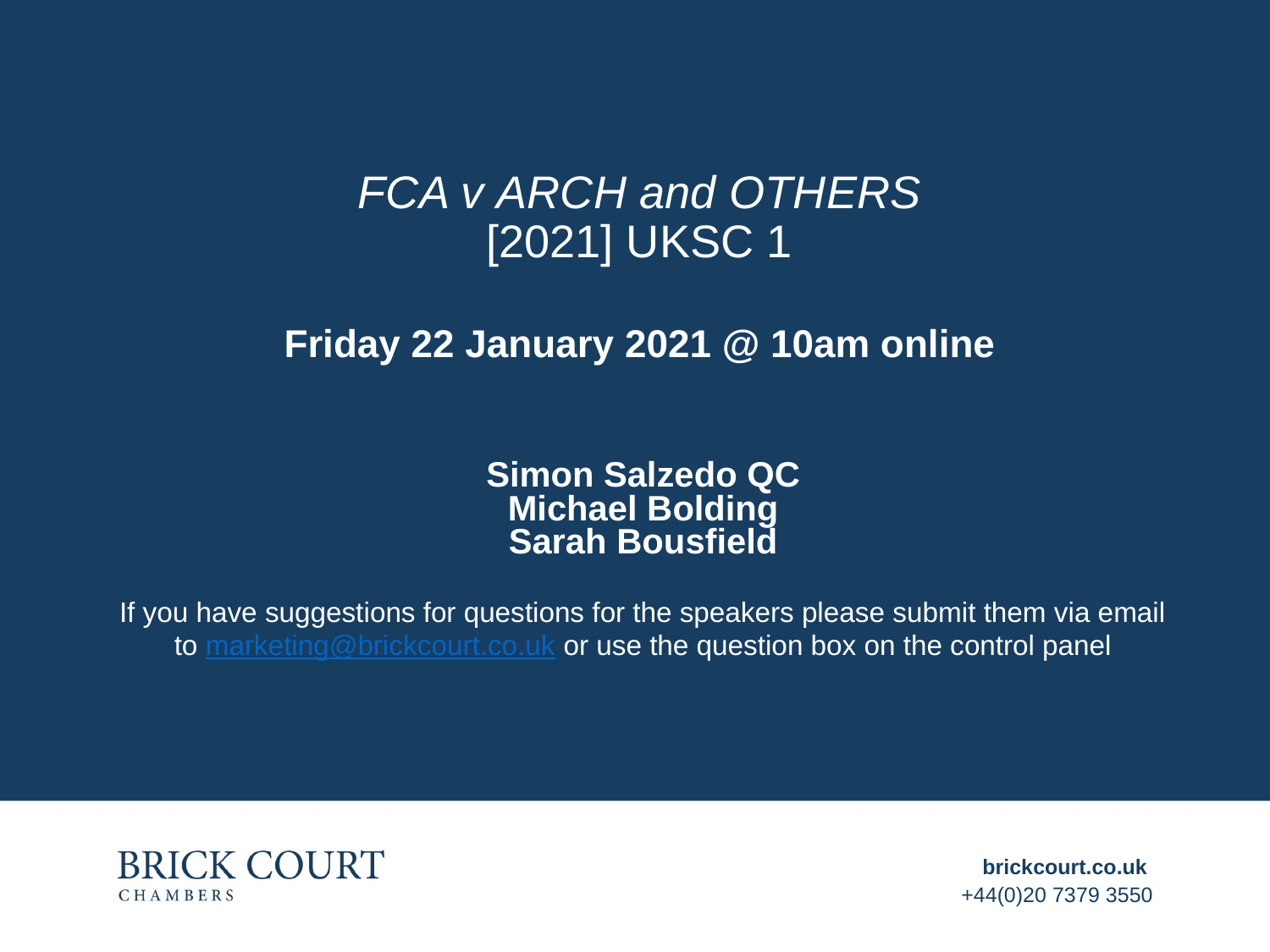

# FCA v Arch and others [2021] UKSC 1 Friday 22 January 2021 @ 10am online

Simon Salzedo QC
Michael Bolding
Sarah Bousfield

If you have suggestions for questions for the speakers please submit them via email to marketing@brickcourt.co.uk or use the question box on the control panel

brickcourt.co.uk
+44(0)20 7379 3550